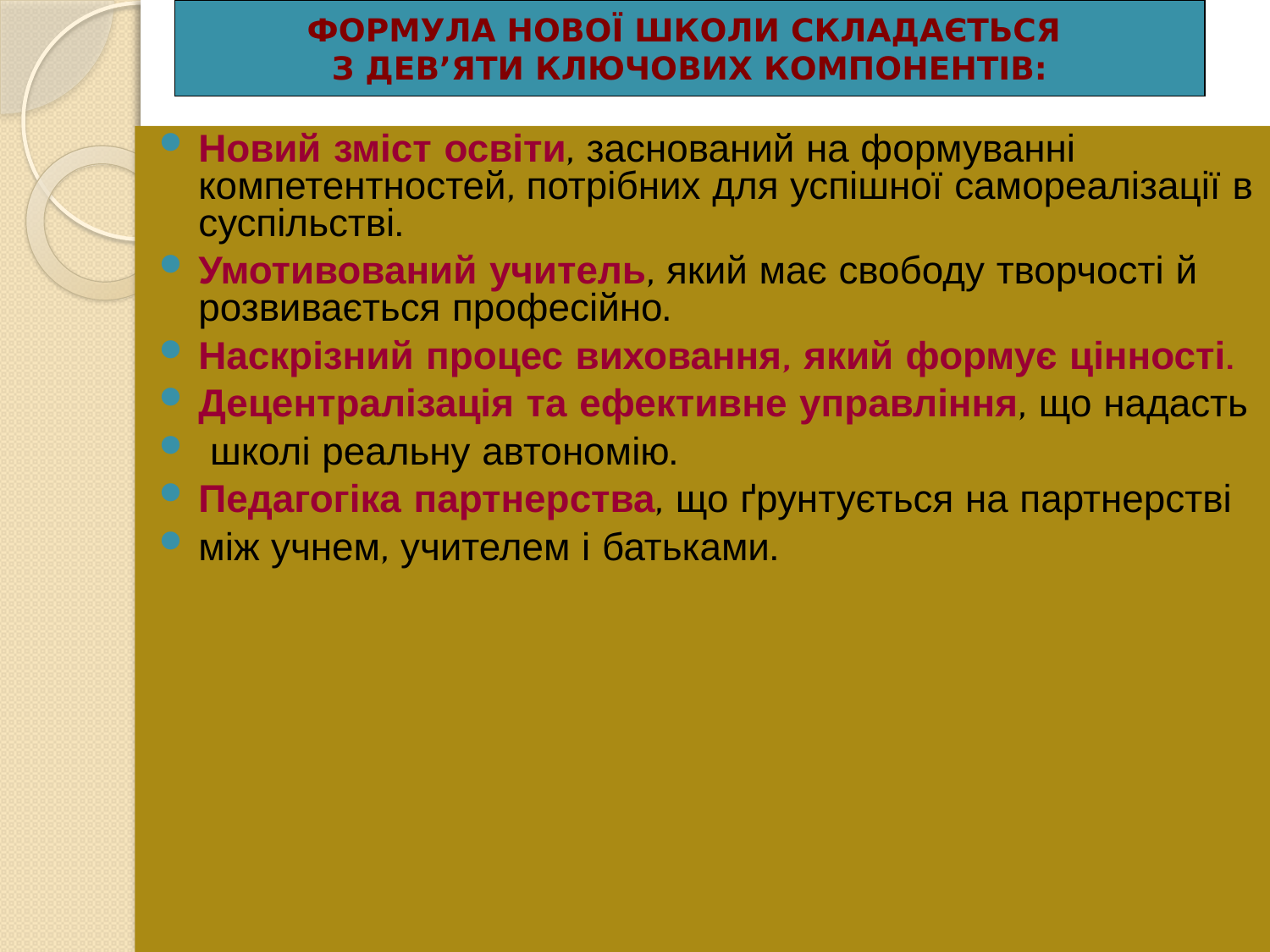

#
ФОРМУЛА НОВОЇ ШКОЛИ СКЛАДАЄТЬСЯ
З ДЕВ’ЯТИ КЛЮЧОВИХ КОМПОНЕНТІВ:
Новий зміст освіти, заснований на формуванні компетентностей, потрібних для успішної самореалізації в суспільстві.
Умотивований учитель, який має свободу творчості й розвивається професійно.
Наскрізний процес виховання, який формує цінності.
Децентралізація та ефективне управління, що надасть
 школі реальну автономію.
Педагогіка партнерства, що ґрунтується на партнерстві
між учнем, учителем і батьками.